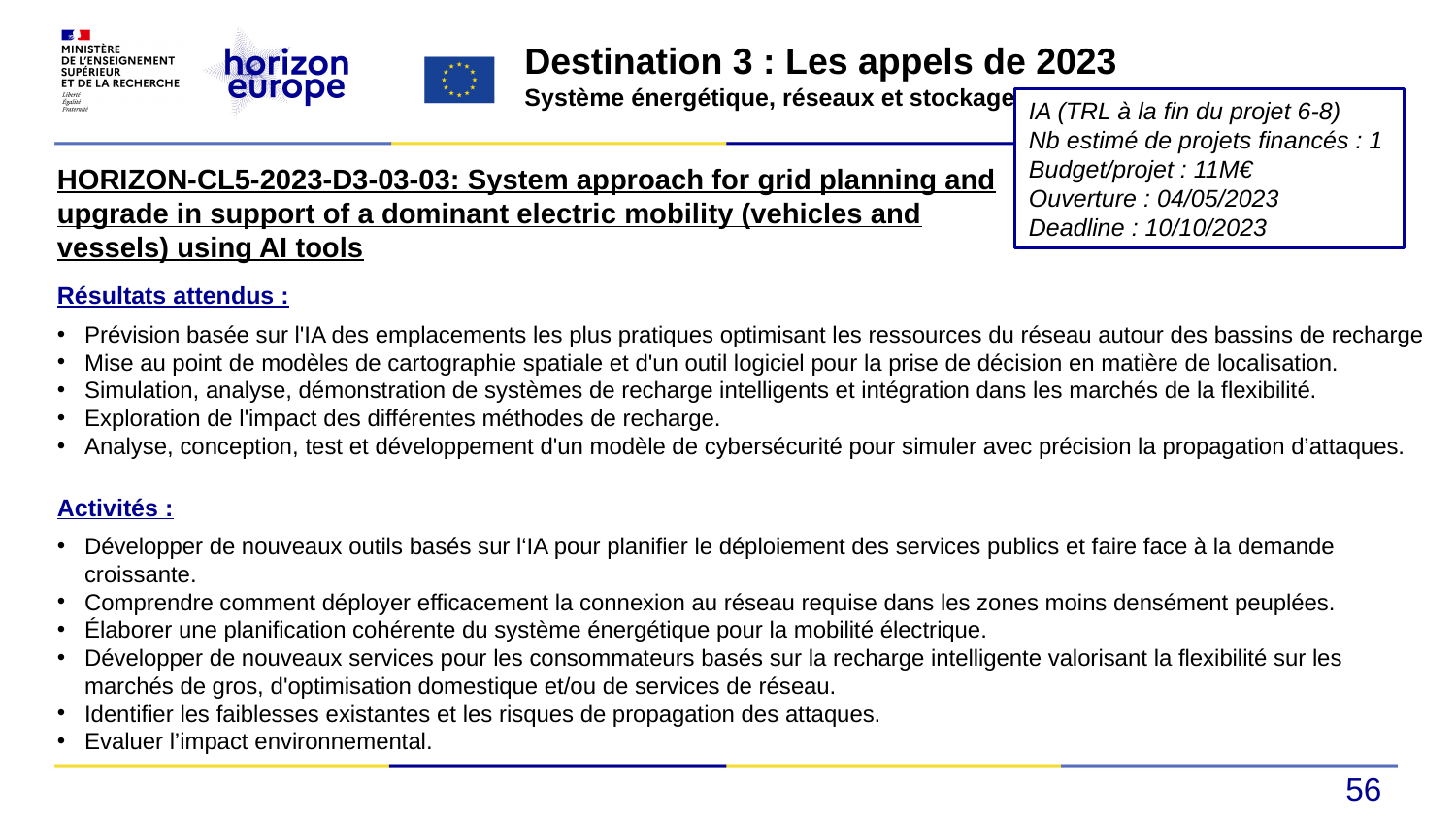

Destination 3 : Les appels de 2023
Système énergétique, réseaux et stockage
IA (TRL à la fin du projet 6-8)
Nb estimé de projets financés : 1
Budget/projet : 11M€
Ouverture : 04/05/2023
Deadline : 10/10/2023
HORIZON-CL5-2023-D3-03-03: System approach for grid planning and upgrade in support of a dominant electric mobility (vehicles and vessels) using AI tools

Résultats attendus :
Prévision basée sur l'IA des emplacements les plus pratiques optimisant les ressources du réseau autour des bassins de recharge
Mise au point de modèles de cartographie spatiale et d'un outil logiciel pour la prise de décision en matière de localisation.
Simulation, analyse, démonstration de systèmes de recharge intelligents et intégration dans les marchés de la flexibilité.
Exploration de l'impact des différentes méthodes de recharge.
Analyse, conception, test et développement d'un modèle de cybersécurité pour simuler avec précision la propagation d’attaques.

Activités :
Développer de nouveaux outils basés sur l‘IA pour planifier le déploiement des services publics et faire face à la demande croissante.
Comprendre comment déployer efficacement la connexion au réseau requise dans les zones moins densément peuplées.
Élaborer une planification cohérente du système énergétique pour la mobilité électrique.
Développer de nouveaux services pour les consommateurs basés sur la recharge intelligente valorisant la flexibilité sur les marchés de gros, d'optimisation domestique et/ou de services de réseau.
Identifier les faiblesses existantes et les risques de propagation des attaques.
Evaluer l’impact environnemental.

56